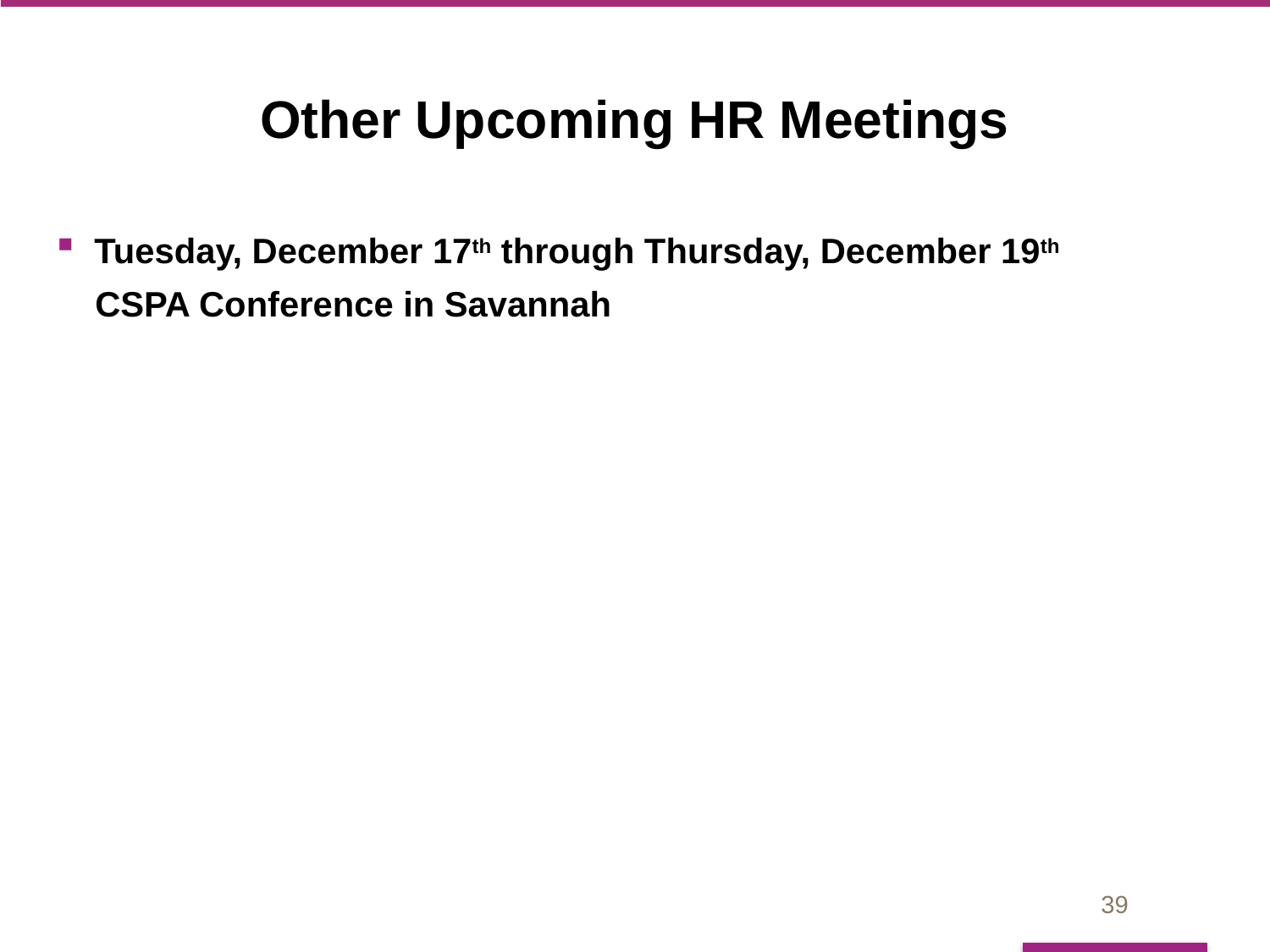

# Other Upcoming HR Meetings
Tuesday, December 17th through Thursday, December 19th
   CSPA Conference in Savannah

39